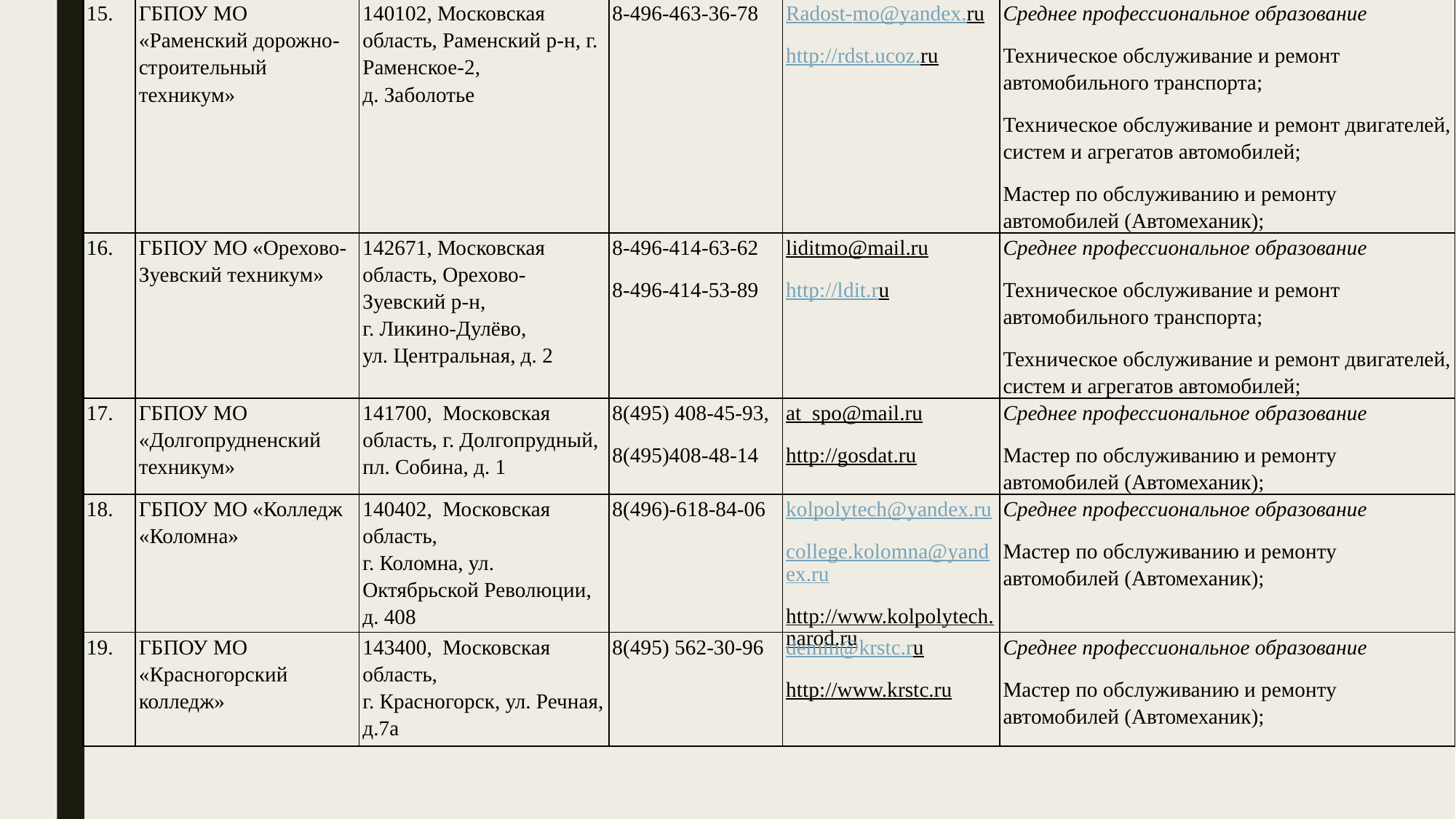

| 15. | ГБПОУ МО «Раменский дорожно-строительный техникум» | 140102, Московская область, Раменский р-н, г. Раменское-2, д. Заболотье | 8-496-463-36-78 | Radost-mo@yandex.ru http://rdst.ucoz.ru | Среднее профессиональное образование Техническое обслуживание и ремонт автомобильного транспорта; Техническое обслуживание и ремонт двигателей, систем и агрегатов автомобилей; Мастер по обслуживанию и ремонту автомобилей (Автомеханик); |
| --- | --- | --- | --- | --- | --- |
| 16. | ГБПОУ МО «Орехово-Зуевский техникум» | 142671, Московская область, Орехово-Зуевский р-н, г. Ликино-Дулёво, ул. Центральная, д. 2 | 8-496-414-63-62 8-496-414-53-89 | liditmo@mail.ru http://ldit.ru | Среднее профессиональное образование Техническое обслуживание и ремонт автомобильного транспорта; Техническое обслуживание и ремонт двигателей, систем и агрегатов автомобилей; |
| 17. | ГБПОУ МО «Долгопрудненский техникум» | 141700, Московская область, г. Долгопрудный, пл. Собина, д. 1 | 8(495) 408-45-93, 8(495)408-48-14 | at\_spo@mail.ru http://gosdat.ru | Среднее профессиональное образование Мастер по обслуживанию и ремонту автомобилей (Автомеханик); |
| 18. | ГБПОУ МО «Колледж «Коломна» | 140402, Московская область, г. Коломна, ул. Октябрьской Революции, д. 408 | 8(496)-618-84-06 | kolpolytech@yandex.ru college.kolomna@yandex.ru http://www.kolpolytech.narod.ru | Среднее профессиональное образование Мастер по обслуживанию и ремонту автомобилей (Автомеханик); |
| 19. | ГБПОУ МО «Красногорский колледж» | 143400, Московская область, г. Красногорск, ул. Речная, д.7а | 8(495) 562-30-96 | demin@krstc.ru http://www.krstc.ru | Среднее профессиональное образование Мастер по обслуживанию и ремонту автомобилей (Автомеханик); |